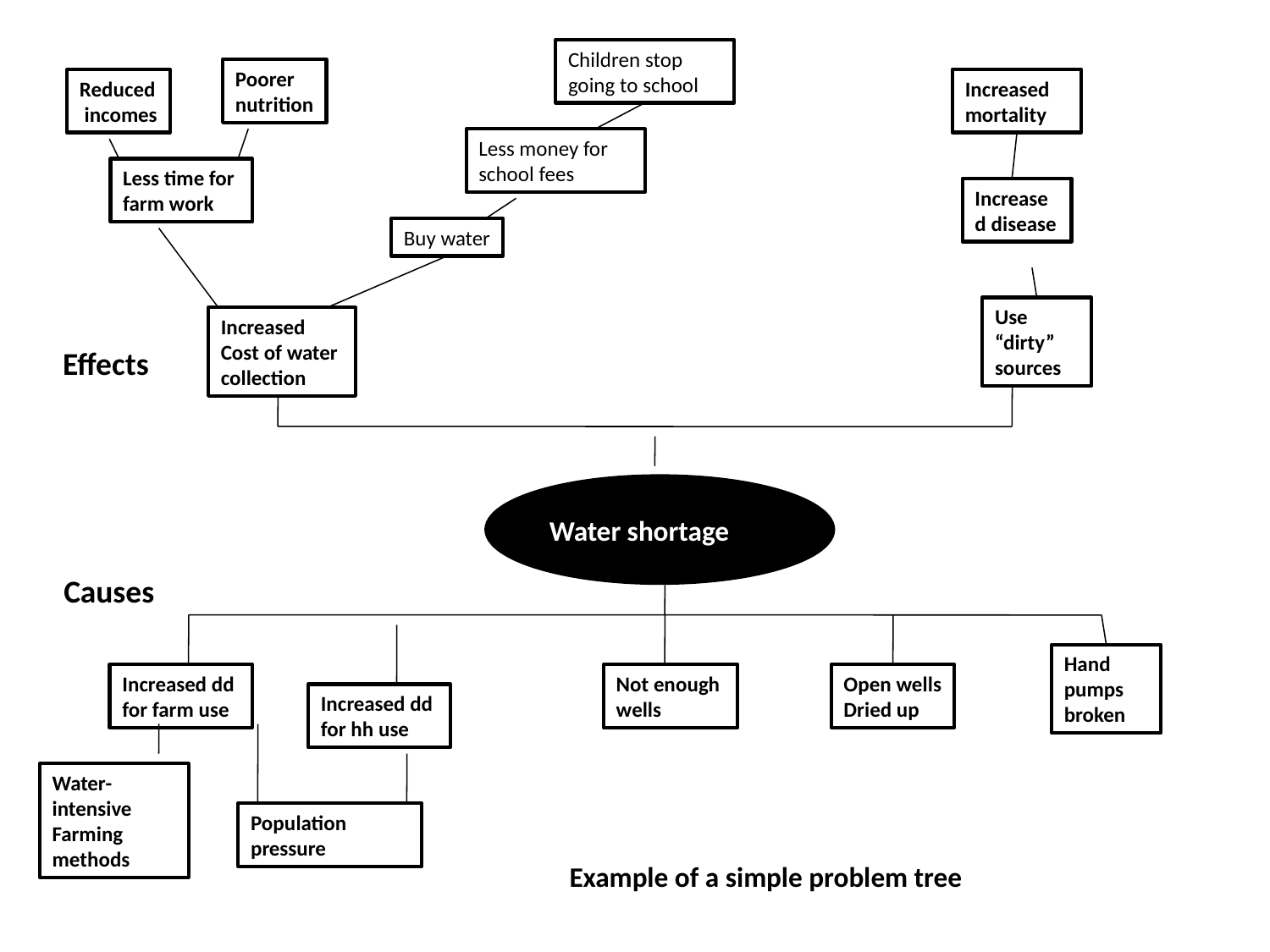

Children stop going to school
Poorer
nutrition
Reduced
 incomes
Increased mortality
Less money for
school fees
Less time for
farm work
Increased disease
Buy water
Use “dirty” sources
Increased
Cost of water
collection
Effects
Water shortage
Causes
Hand pumps
broken
Increased dd
for farm use
Not enough
wells
Open wells
Dried up
Increased dd
for hh use
Water-intensive
Farming methods
Population
pressure
Example of a simple problem tree